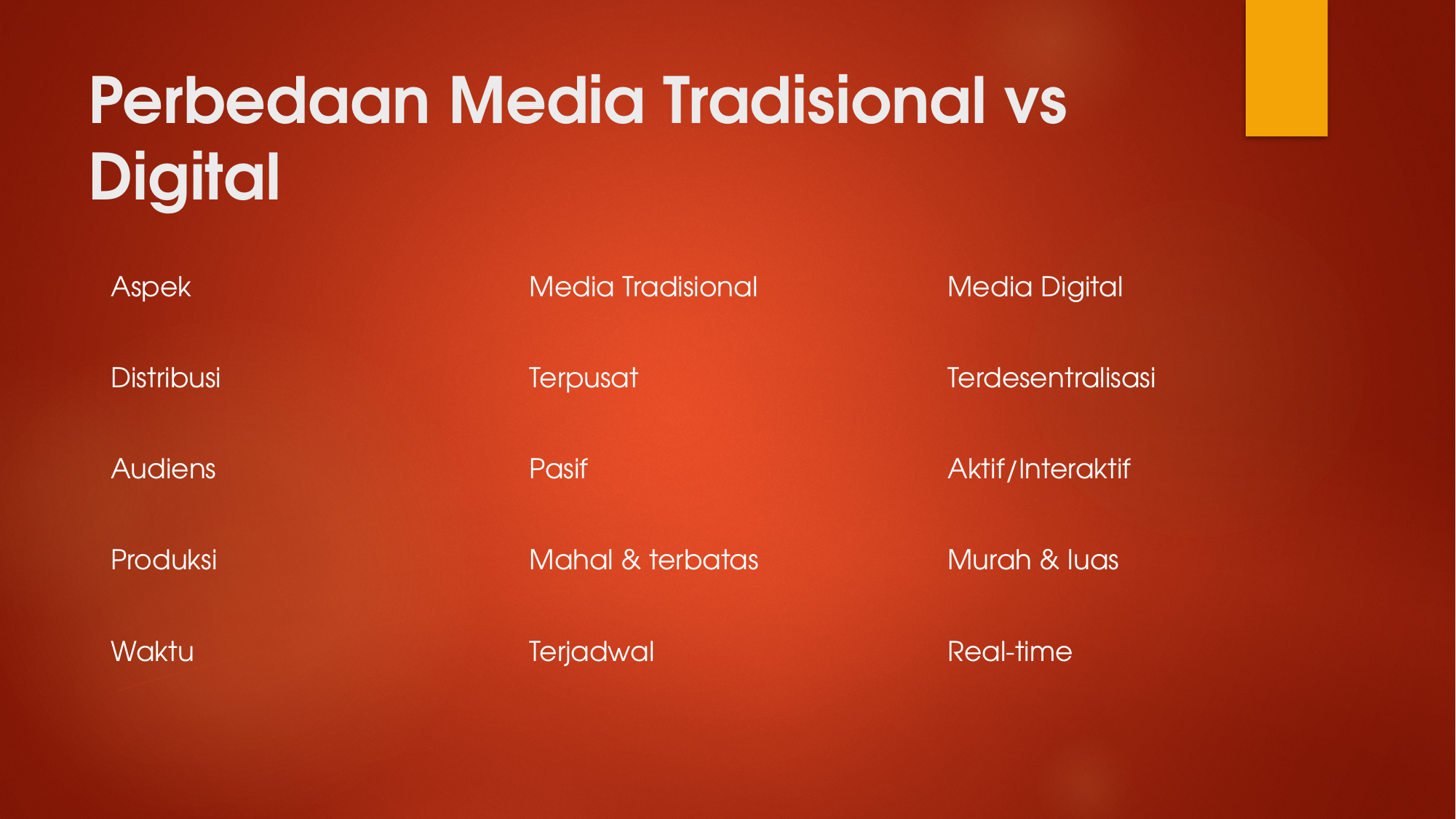

# Perbedaan Media Tradisional vs Digital
| Aspek | Media Tradisional | Media Digital |
| --- | --- | --- |
| Distribusi | Terpusat | Terdesentralisasi |
| Audiens | Pasif | Aktif/Interaktif |
| Produksi | Mahal & terbatas | Murah & luas |
| Waktu | Terjadwal | Real-time |